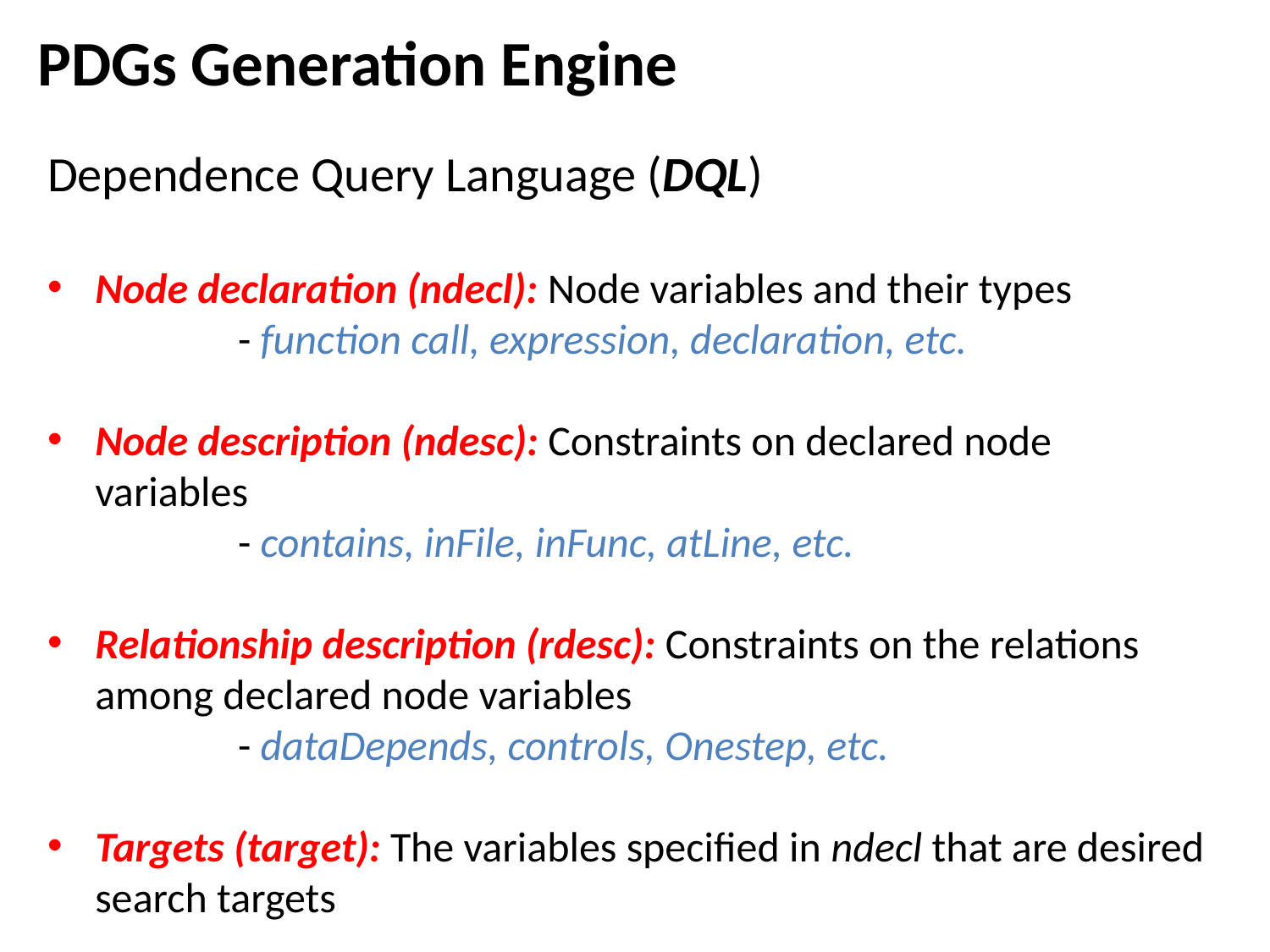

PDGs Generation Engine
Dependence Query Language (DQL)

Node declaration (ndecl): Node variables and their types
	- function call, expression, declaration, etc.

Node description (ndesc): Constraints on declared node variables
	- contains, inFile, inFunc, atLine, etc.

Relationship description (rdesc): Constraints on the relations among declared node variables
	- dataDepends, controls, Onestep, etc.

Targets (target): The variables specified in ndecl that are desired search targets